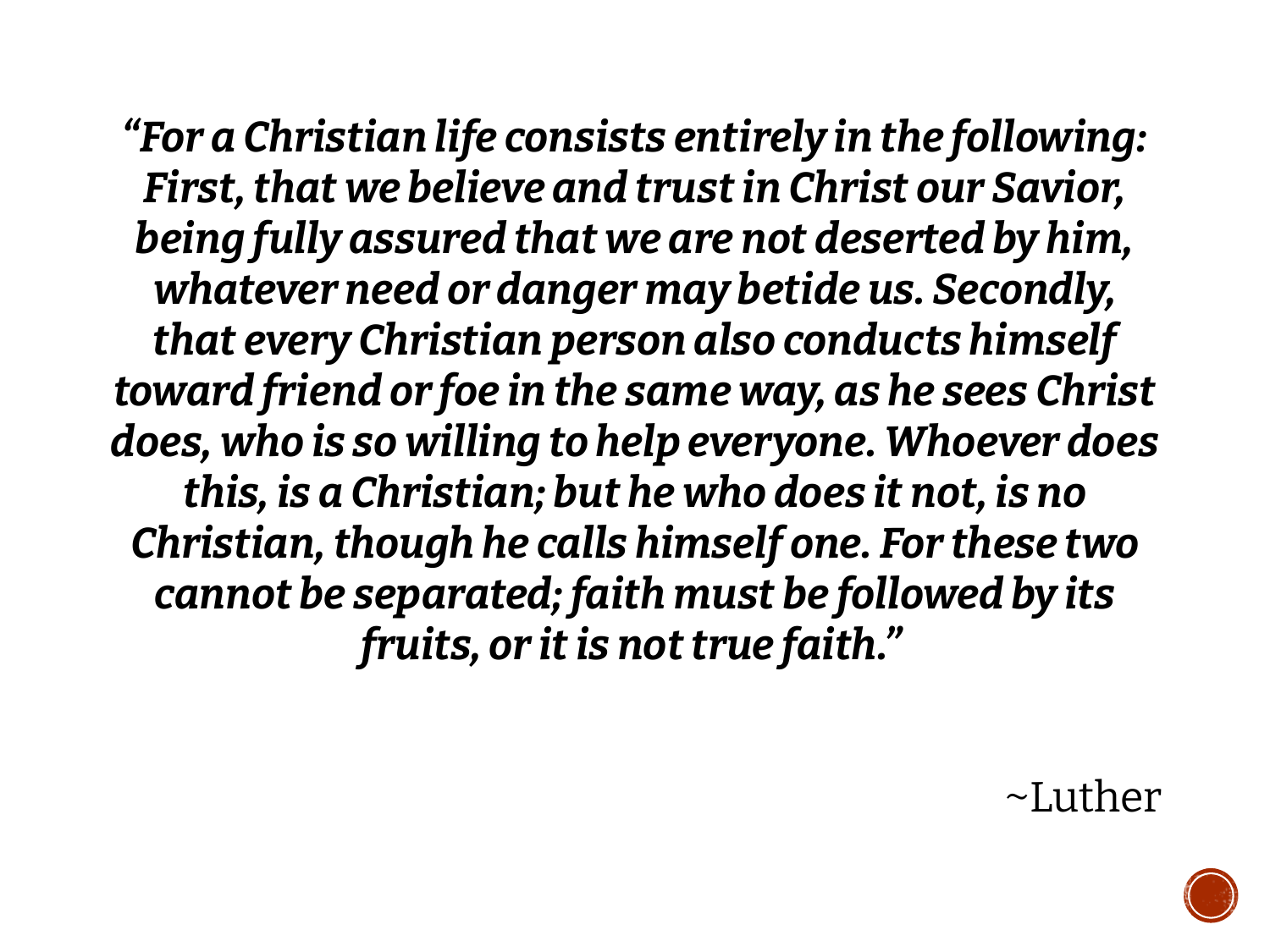

“For a Christian life consists entirely in the following: First, that we believe and trust in Christ our Savior, being fully assured that we are not deserted by him, whatever need or danger may betide us. Secondly, that every Christian person also conducts himself toward friend or foe in the same way, as he sees Christ does, who is so willing to help everyone. Whoever does this, is a Christian; but he who does it not, is no Christian, though he calls himself one. For these two cannot be separated; faith must be followed by its fruits, or it is not true faith.”

~Luther